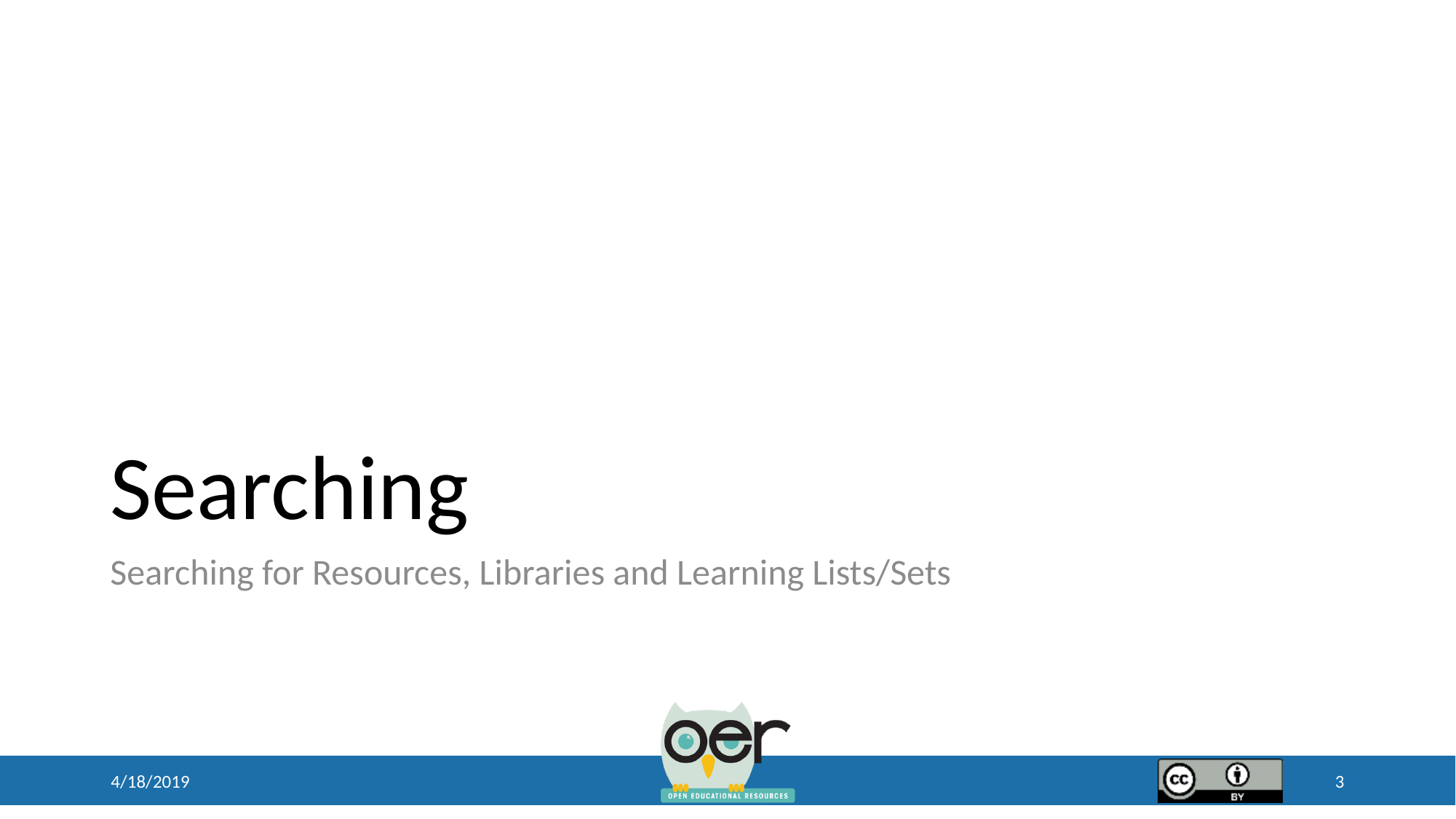

# Searching
Searching for Resources, Libraries and Learning Lists/Sets
4/18/2019
3